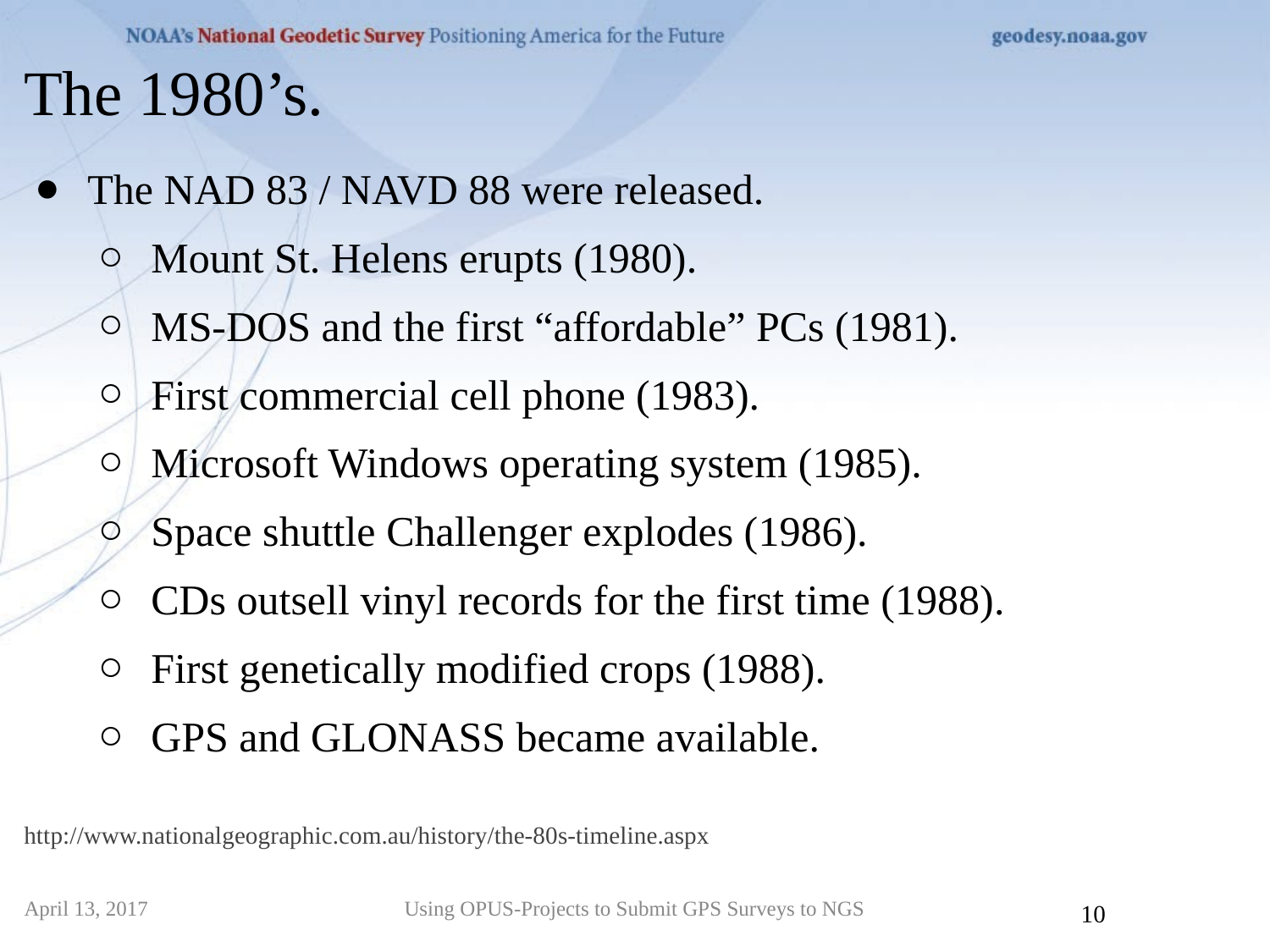

The 1980’s.

The NAD 83 / NAVD 88 were released.
Mount St. Helens erupts (1980).
MS-DOS and the first “affordable” PCs (1981).
First commercial cell phone (1983).
Microsoft Windows operating system (1985).
Space shuttle Challenger explodes (1986).
CDs outsell vinyl records for the first time (1988).
First genetically modified crops (1988).
GPS and GLONASS became available.

http://www.nationalgeographic.com.au/history/the-80s-timeline.aspx
April 13, 2017
Using OPUS-Projects to Submit GPS Surveys to NGS
10